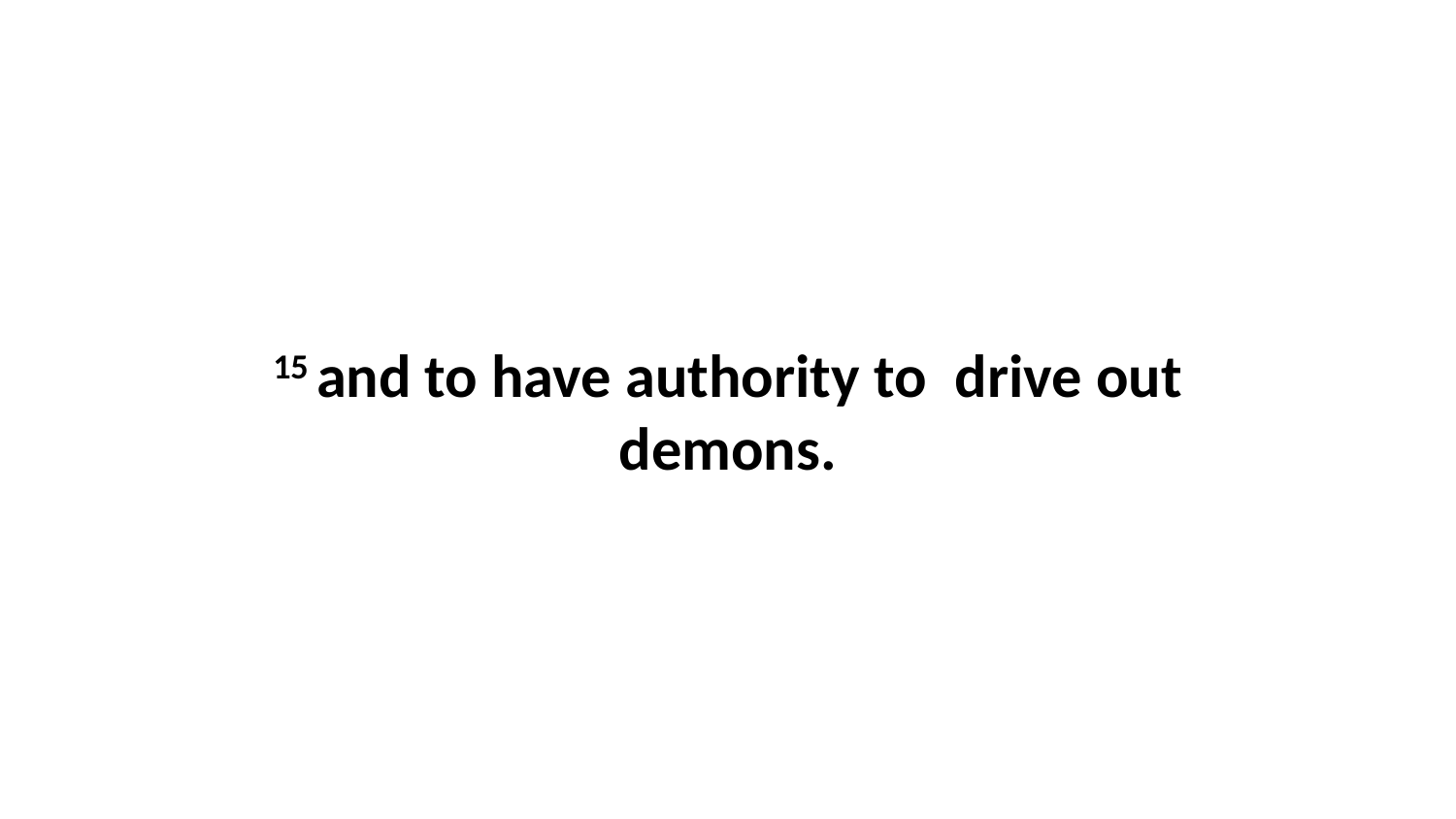

15 and to have authority to  drive out demons.